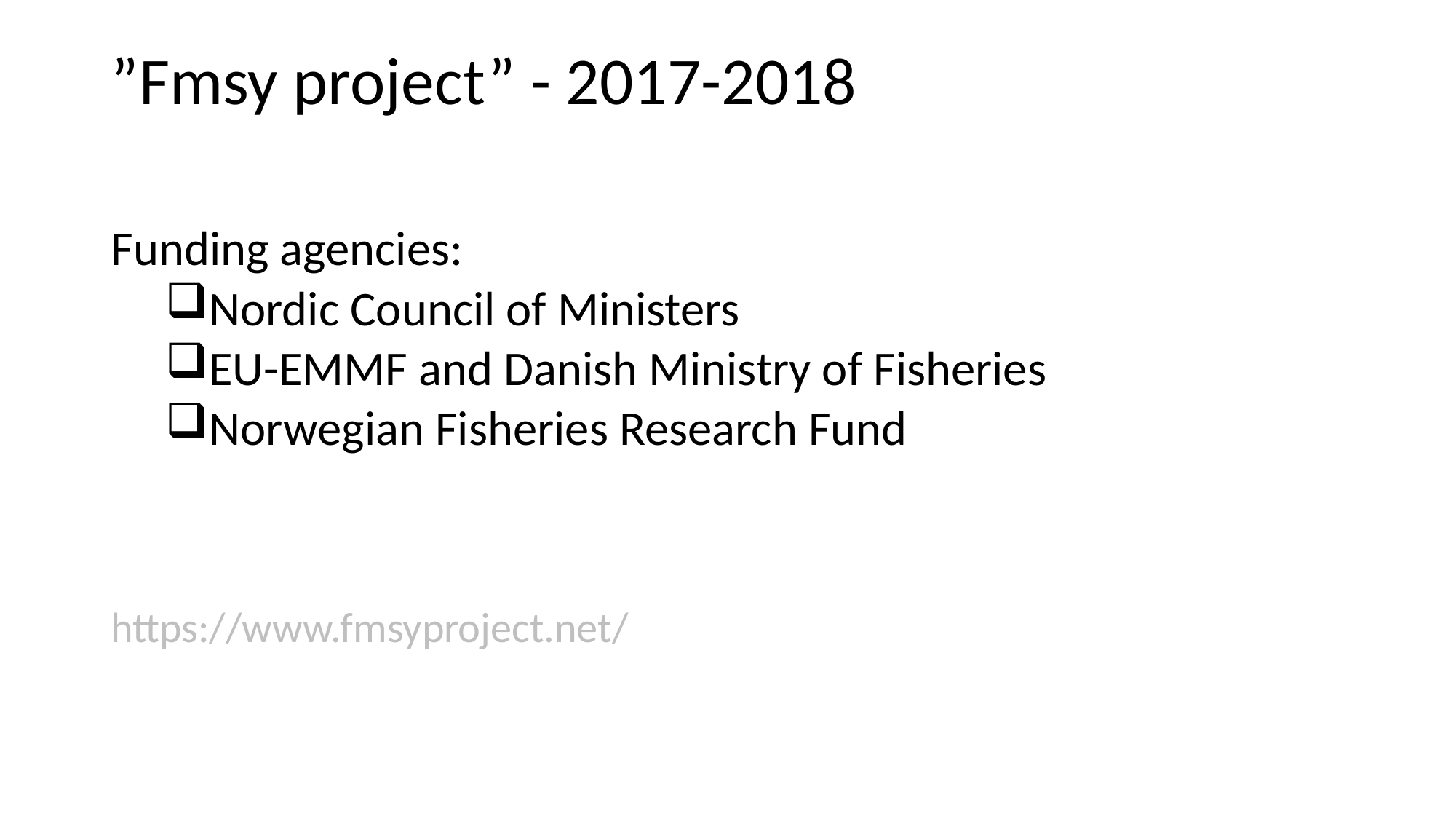

# ”Fmsy project” - 2017-2018
Funding agencies:
Nordic Council of Ministers
EU-EMMF and Danish Ministry of Fisheries
Norwegian Fisheries Research Fund

https://www.fmsyproject.net/